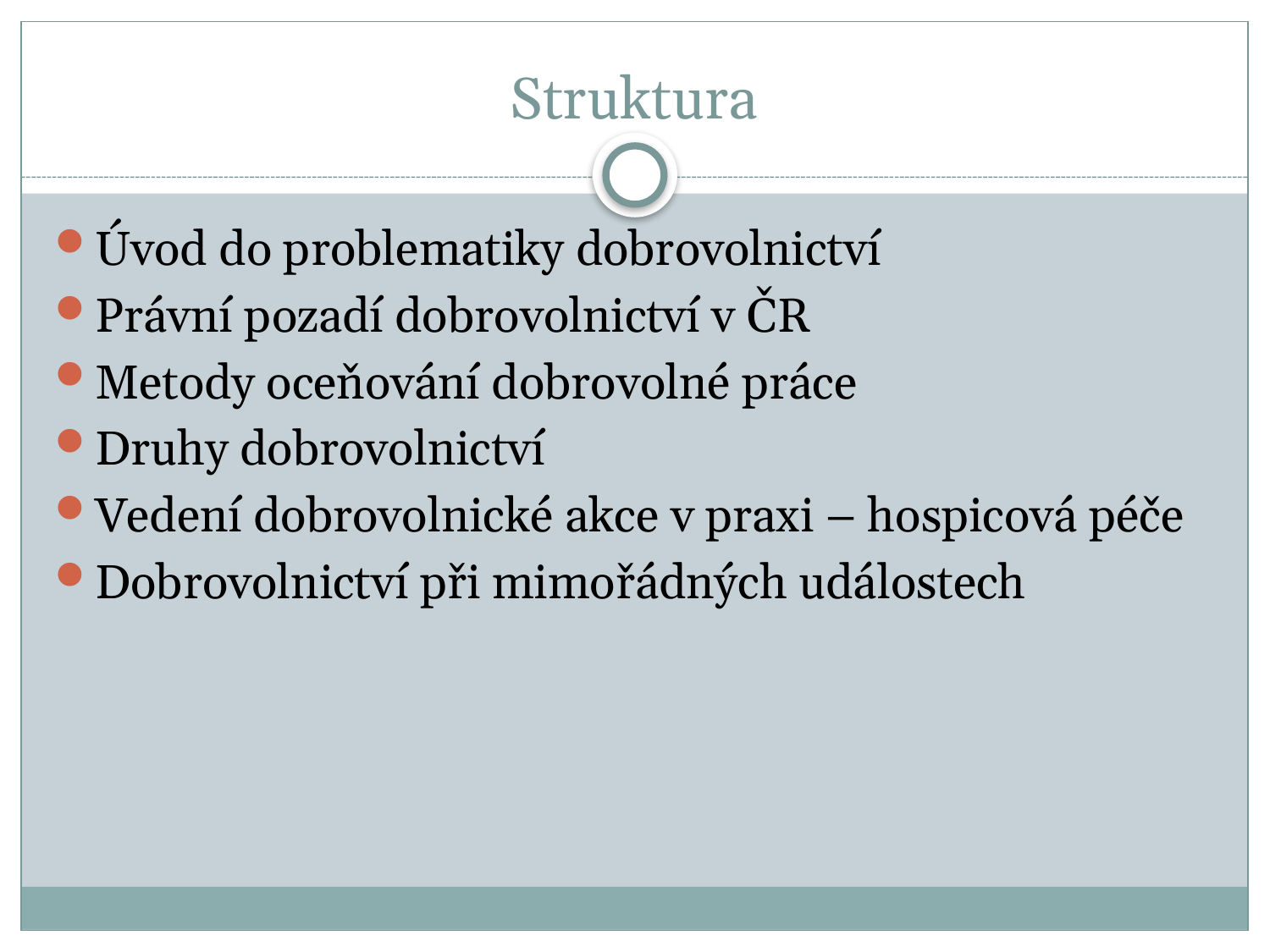

Struktura
Úvod do problematiky dobrovolnictví
Právní pozadí dobrovolnictví v ČR
Metody oceňování dobrovolné práce
Druhy dobrovolnictví
Vedení dobrovolnické akce v praxi – hospicová péče
Dobrovolnictví při mimořádných událostech